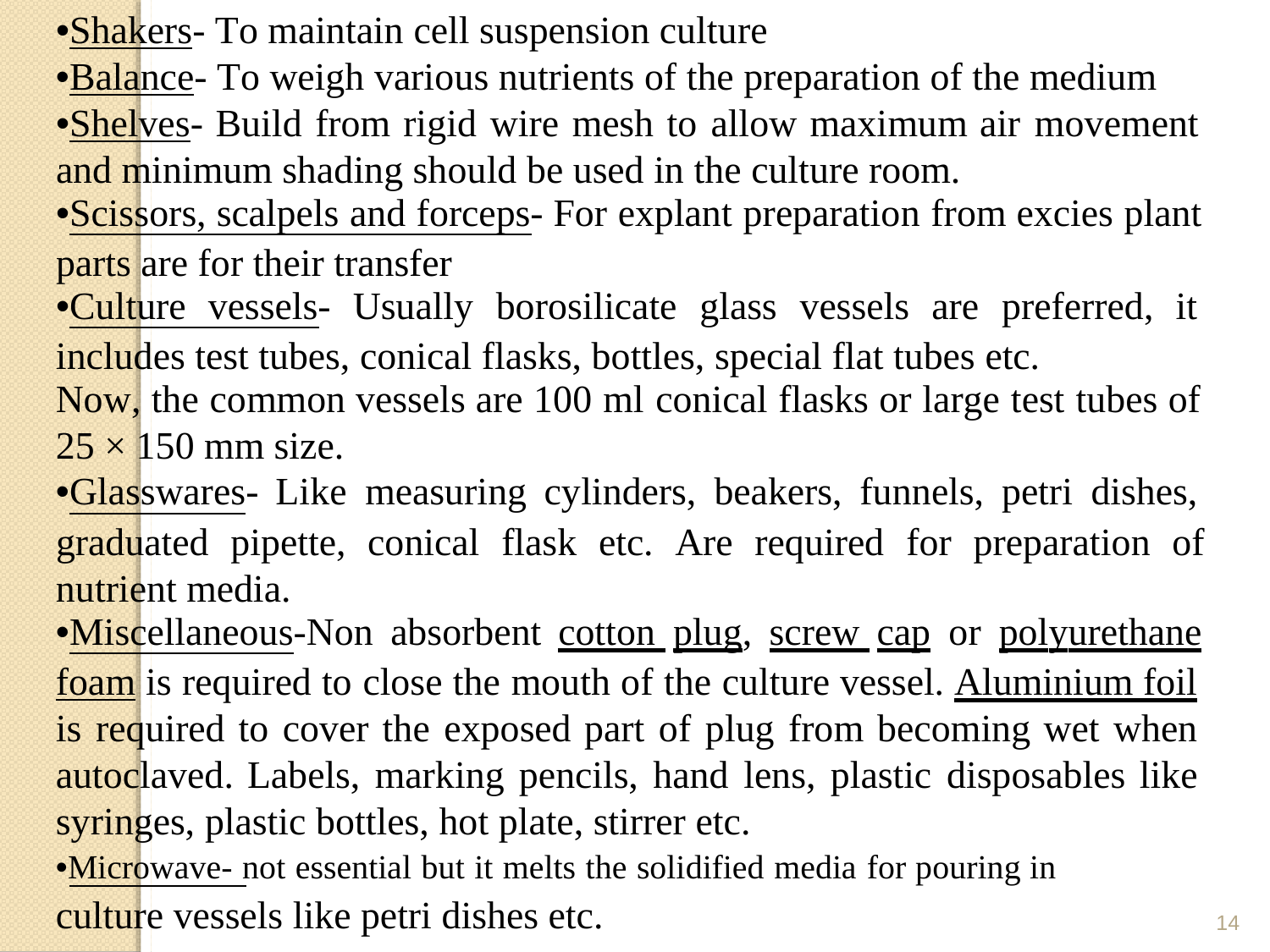

•Shakers- To maintain cell suspension culture

•Balance- To weigh various nutrients of the preparation of the medium

•Shelves- Build from rigid wire mesh to allow maximum air movement

and minimum shading should be used in the culture room.
•Scissors, scalpels and forceps- For explant preparation from excies plant

parts are for their transfer
•Culture  vessels-  Usually  borosilicate  glass  vessels  are  preferred,  it

includes test tubes, conical flasks, bottles, special flat tubes etc.
Now, the common vessels are 100 ml conical flasks or large test tubes of
25 × 150 mm size.
•Glasswares- Like measuring cylinders, beakers, funnels, petri dishes,

graduated
pipette,
conical
flask
etc.
Are
required
for
preparation
of
nutrient media.
•Miscellaneous-Non absorbent cotton plug, screw cap or polyurethane

foam is required to close the mouth of the culture vessel. Aluminium foil

is required to cover the exposed part of plug from becoming wet when
autoclaved. Labels, marking pencils, hand lens, plastic disposables like syringes, plastic bottles, hot plate, stirrer etc.
•Microwave- not essential but it melts the solidified media for pouring in

culture vessels like petri dishes etc.
14